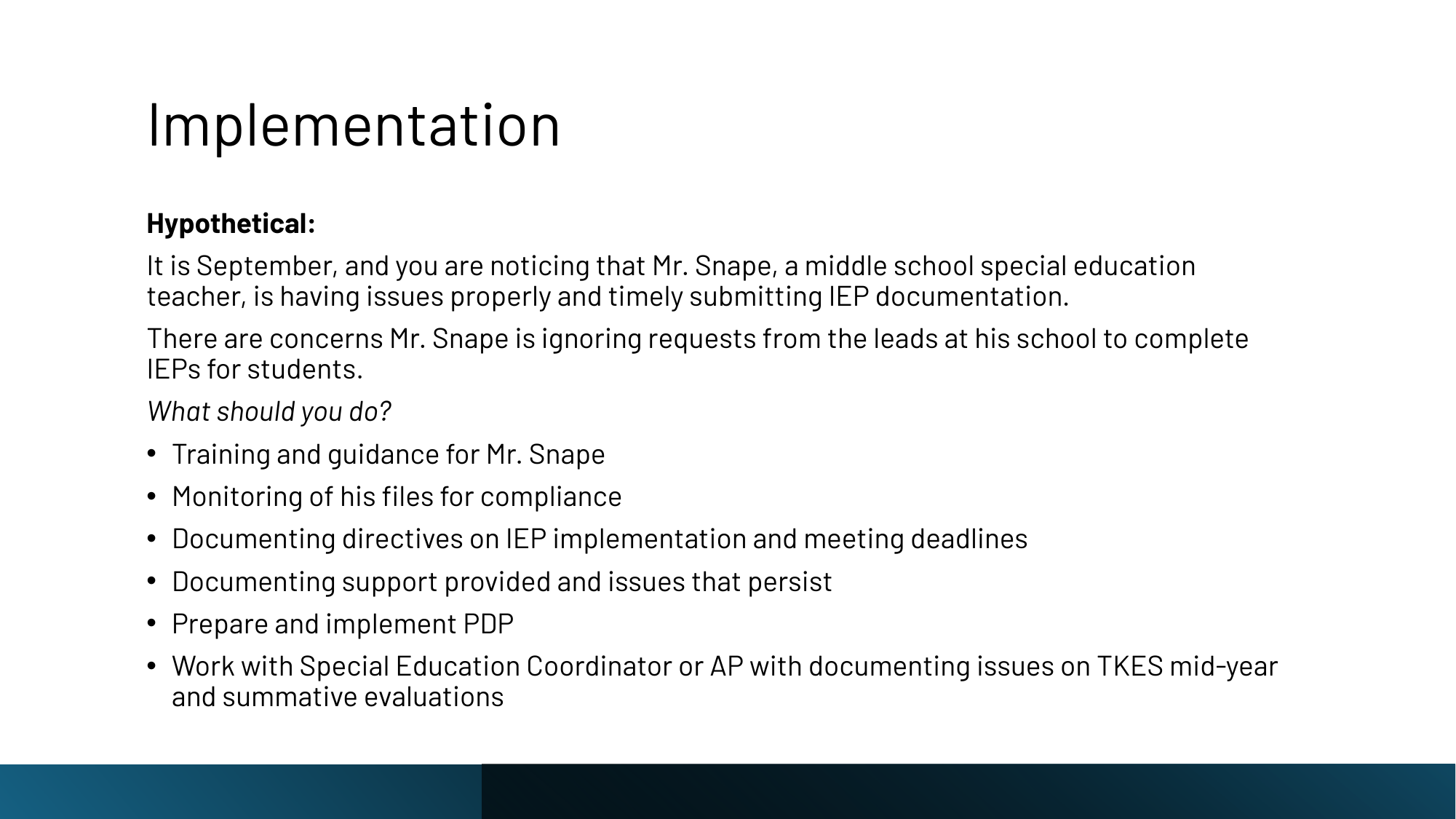

# Implementation
Hypothetical:
It is September, and you are noticing that Mr. Snape, a middle school special education teacher, is having issues properly and timely submitting IEP documentation.
There are concerns Mr. Snape is ignoring requests from the leads at his school to complete IEPs for students.
What should you do?
Training and guidance for Mr. Snape
Monitoring of his files for compliance
Documenting directives on IEP implementation and meeting deadlines
Documenting support provided and issues that persist
Prepare and implement PDP
Work with Special Education Coordinator or AP with documenting issues on TKES mid-year and summative evaluations